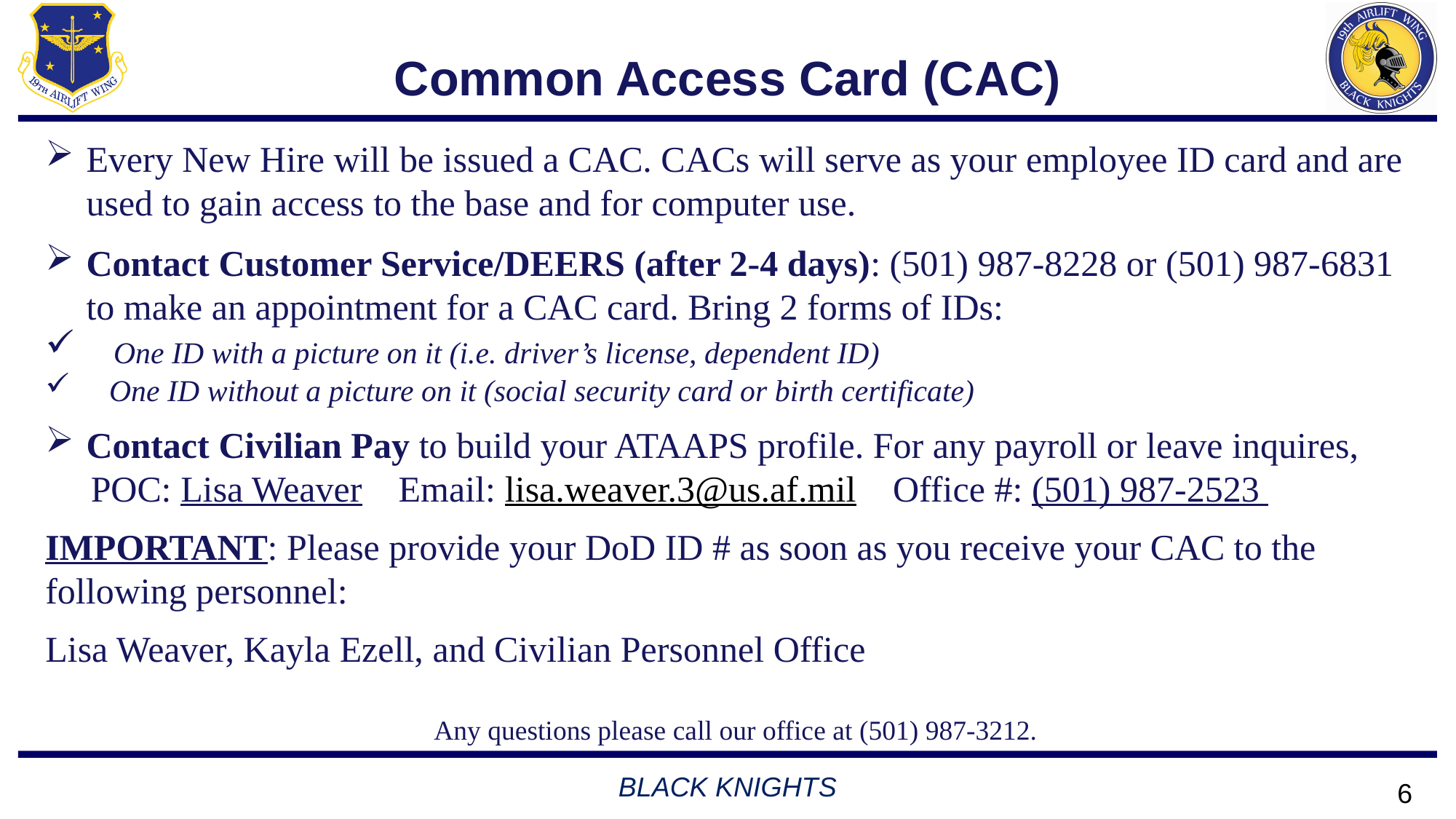

# Common Access Card (CAC)
Every New Hire will be issued a CAC. CACs will serve as your employee ID card and are used to gain access to the base and for computer use.

Contact Customer Service/DEERS (after 2-4 days): (501) 987-8228 or (501) 987-6831 to make an appointment for a CAC card. Bring 2 forms of IDs:
   One ID with a picture on it (i.e. driver’s license, dependent ID)
   One ID without a picture on it (social security card or birth certificate)

Contact Civilian Pay to build your ATAAPS profile. For any payroll or leave inquires,
     POC: Lisa Weaver    Email: lisa.weaver.3@us.af.mil    Office #: (501) 987-2523

IMPORTANT: Please provide your DoD ID # as soon as you receive your CAC to the following personnel:

Lisa Weaver, Kayla Ezell, and Civilian Personnel Office

Any questions please call our office at (501) 987-3212.